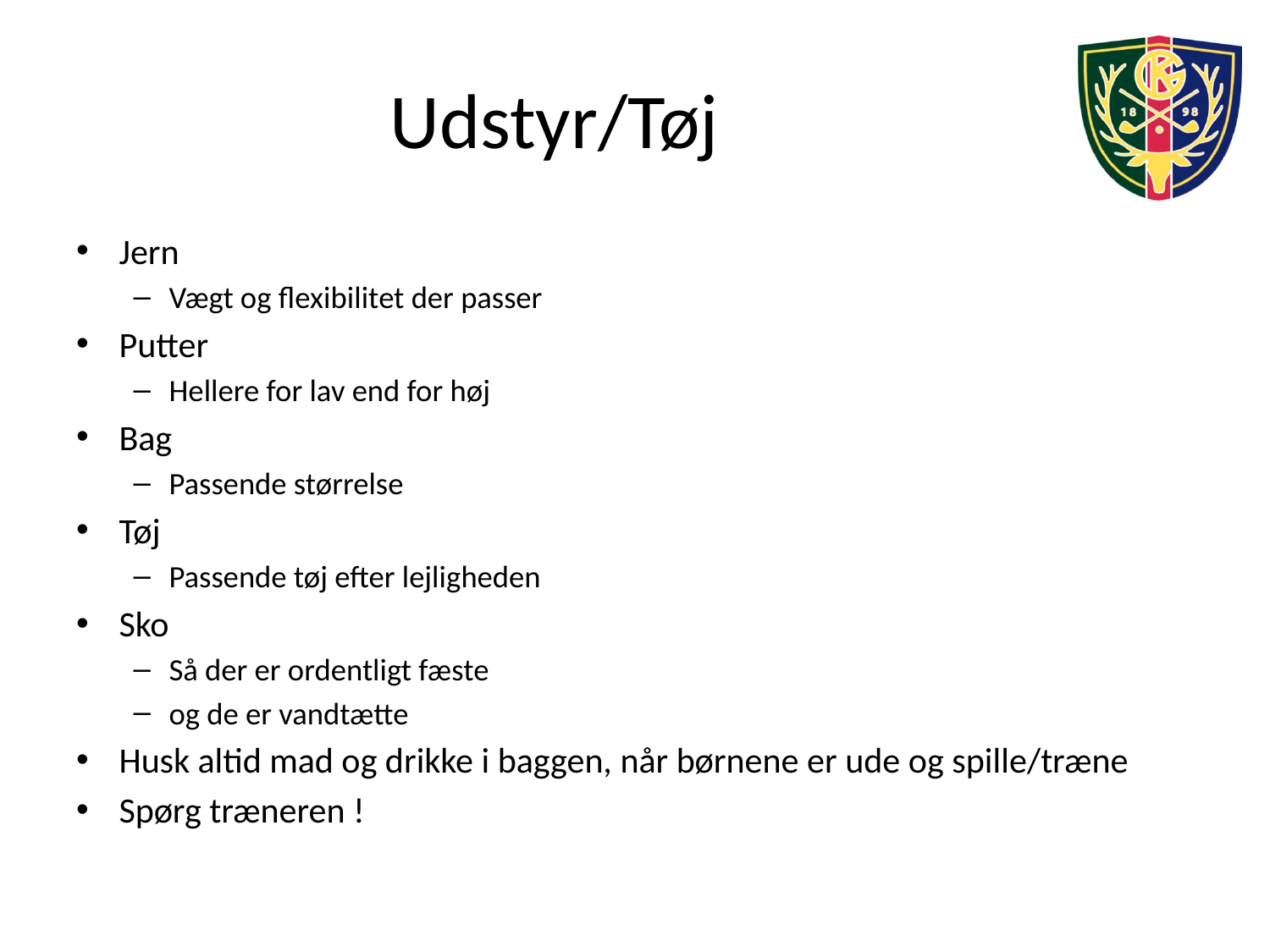

# Udstyr/Tøj
Jern
Vægt og flexibilitet der passer
Putter
Hellere for lav end for høj
Bag
Passende størrelse
Tøj
Passende tøj efter lejligheden
Sko
Så der er ordentligt fæste
og de er vandtætte
Husk altid mad og drikke i baggen, når børnene er ude og spille/træne
Spørg træneren !